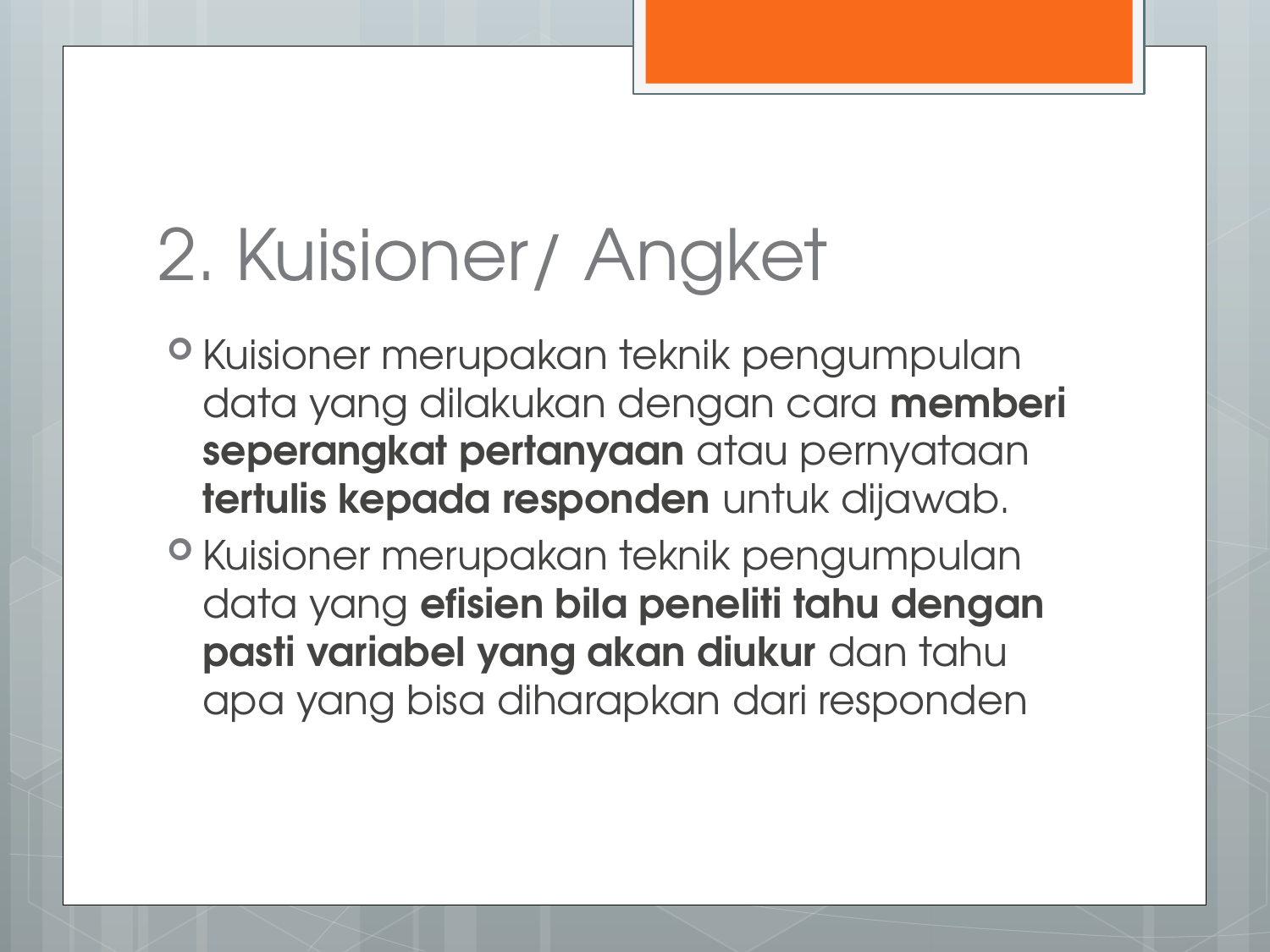

# 2. Kuisioner/ Angket
Kuisioner merupakan teknik pengumpulan data yang dilakukan dengan cara memberi seperangkat pertanyaan atau pernyataan tertulis kepada responden untuk dijawab.
Kuisioner merupakan teknik pengumpulan data yang efisien bila peneliti tahu dengan pasti variabel yang akan diukur dan tahu apa yang bisa diharapkan dari responden